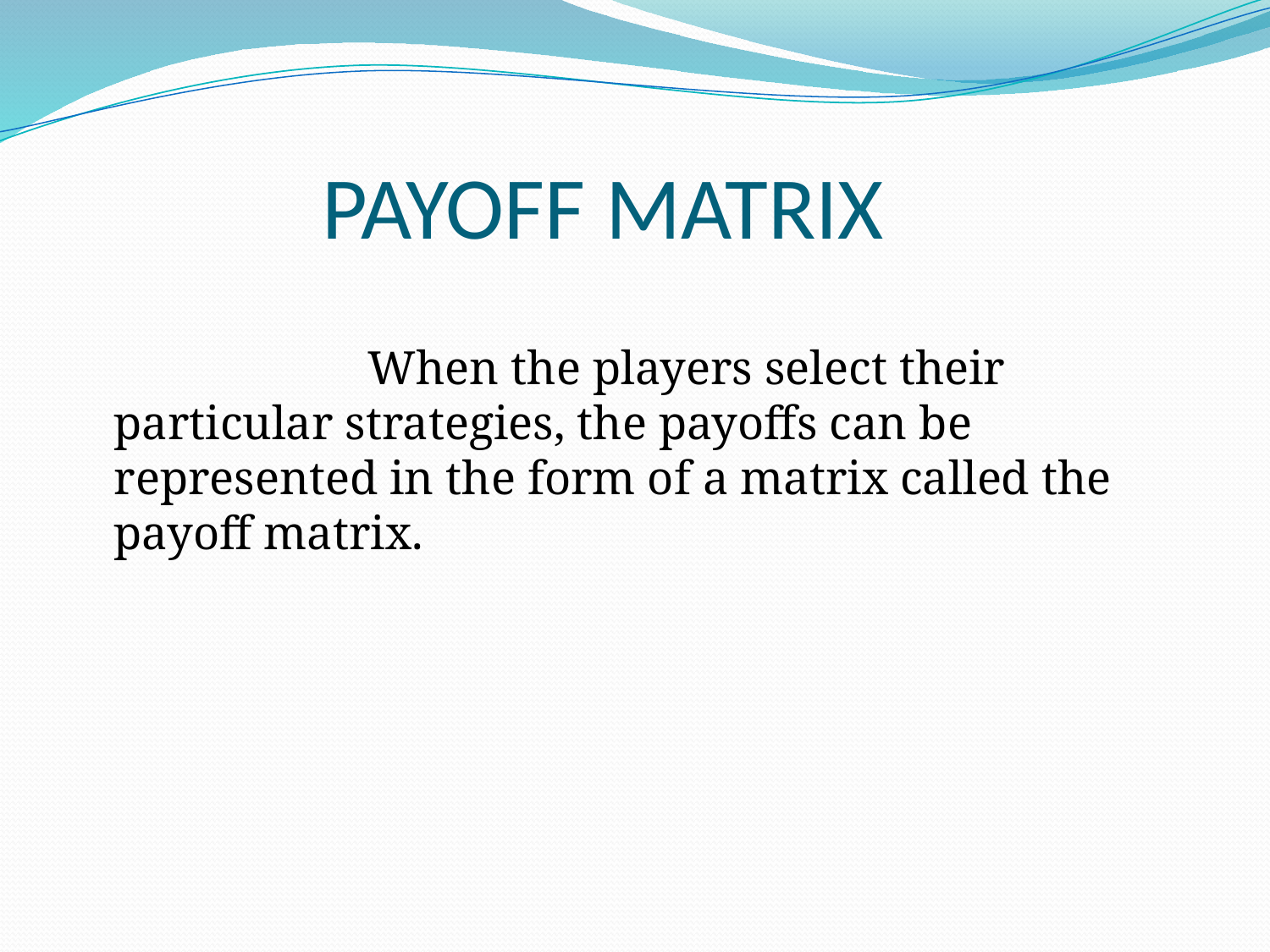

# PAYOFF MATRIX

			When the players select their particular strategies, the payoffs can be represented in the form of a matrix called the payoff matrix.